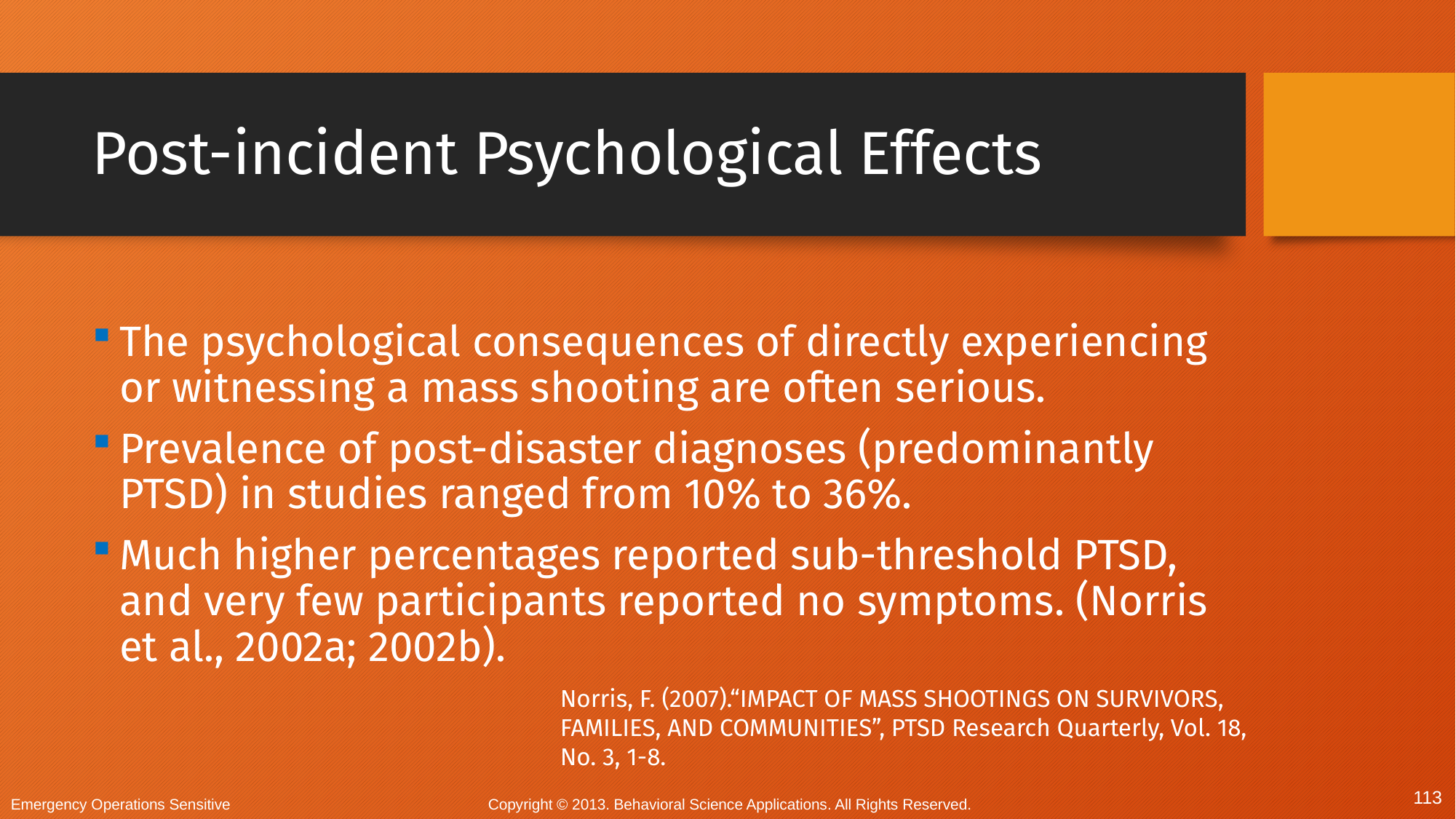

# Post-incident Psychological Effects
The psychological consequences of directly experiencing or witnessing a mass shooting are often serious.
Prevalence of post-disaster diagnoses (predominantly PTSD) in studies ranged from 10% to 36%.
Much higher percentages reported sub-threshold PTSD, and very few participants reported no symptoms. (Norris et al., 2002a; 2002b).

Norris, F. (2007).“IMPACT OF MASS SHOOTINGS ON SURVIVORS, FAMILIES, AND COMMUNITIES”, PTSD Research Quarterly, Vol. 18, No. 3, 1-8.
113